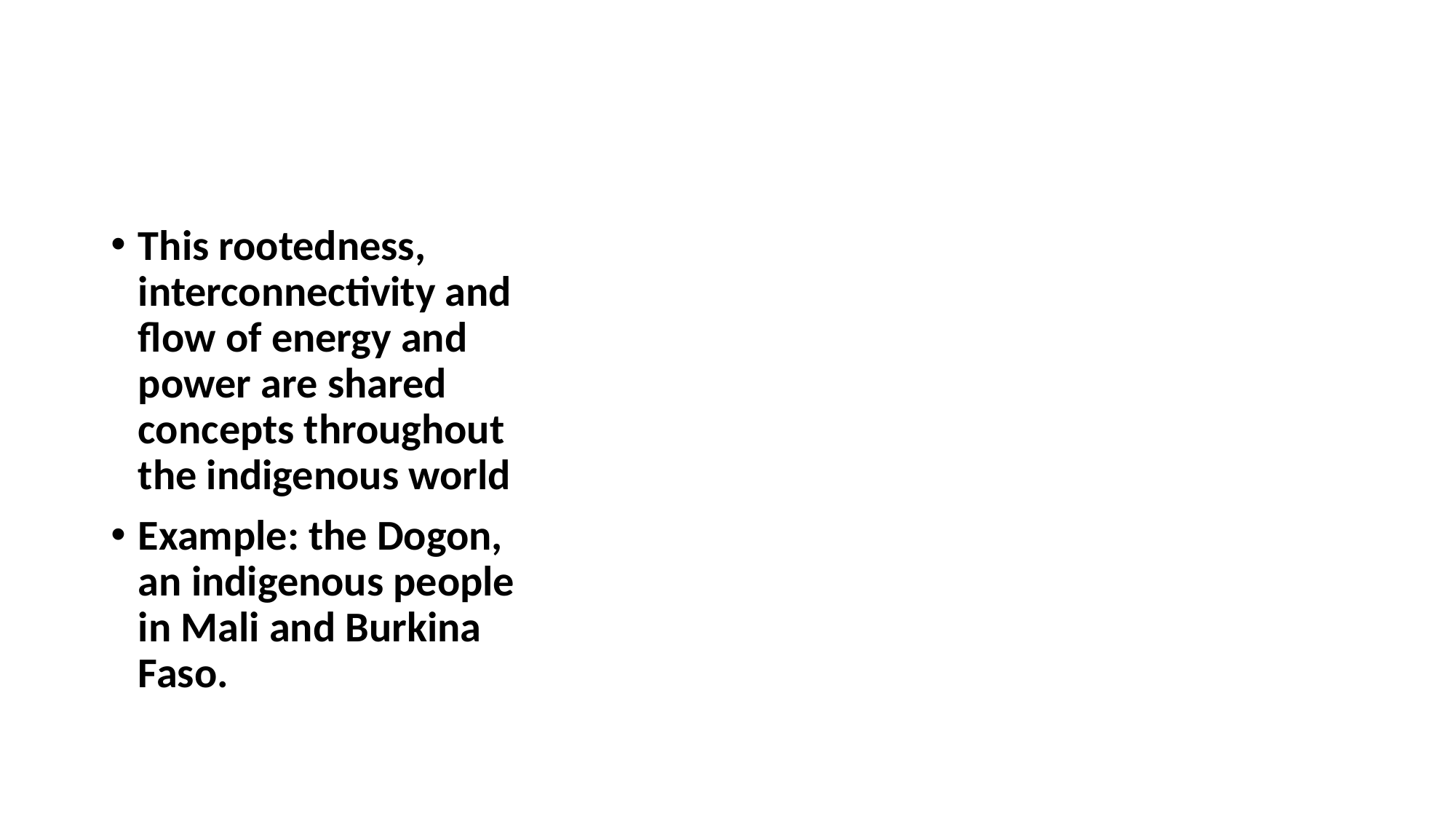

#
This rootedness, interconnectivity and flow of energy and power are shared concepts throughout the indigenous world
Example: the Dogon, an indigenous people in Mali and Burkina Faso.